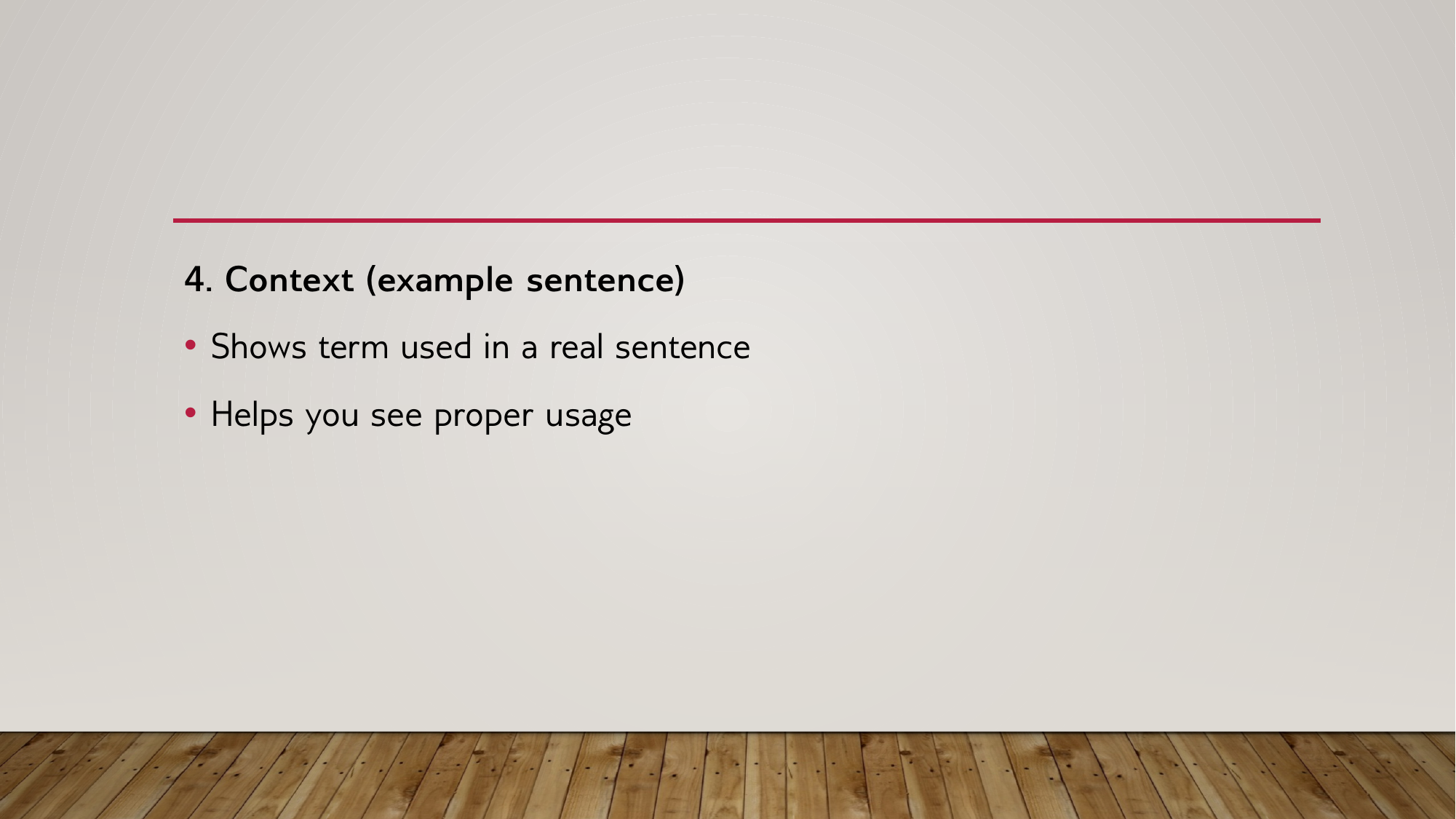

4. Context (example sentence)
Shows term used in a real sentence
Helps you see proper usage